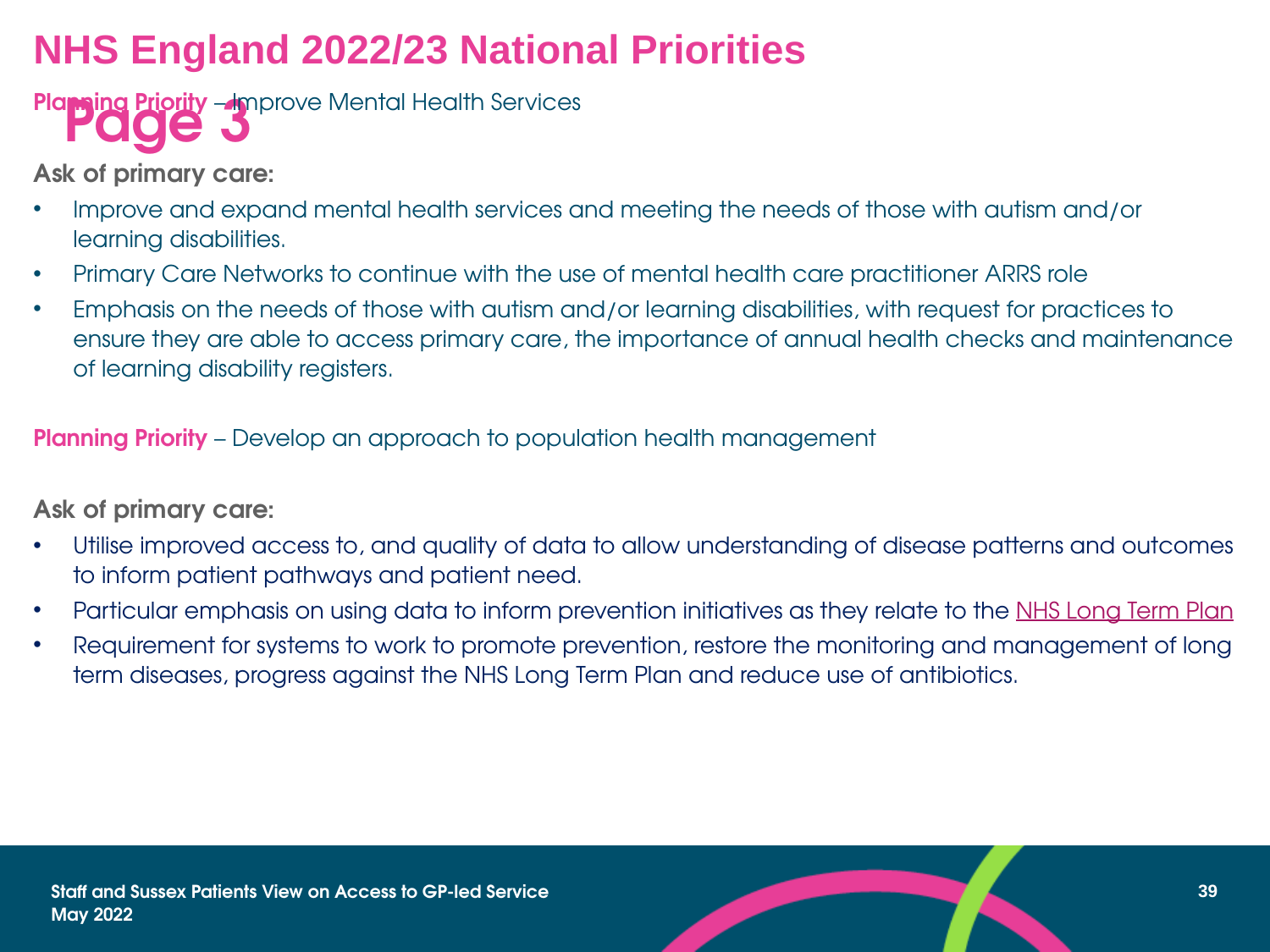

# NHS England 2022/23 National Priorities

Planning Priority – Improve Mental Health Services

Ask of primary care:
Improve and expand mental health services and meeting the needs of those with autism and/or learning disabilities.
Primary Care Networks to continue with the use of mental health care practitioner ARRS role
Emphasis on the needs of those with autism and/or learning disabilities, with request for practices to ensure they are able to access primary care, the importance of annual health checks and maintenance of learning disability registers.

Planning Priority – Develop an approach to population health management

Ask of primary care:
Utilise improved access to, and quality of data to allow understanding of disease patterns and outcomes to inform patient pathways and patient need.
Particular emphasis on using data to inform prevention initiatives as they relate to the NHS Long Term Plan
Requirement for systems to work to promote prevention, restore the monitoring and management of long term diseases, progress against the NHS Long Term Plan and reduce use of antibiotics.

Page 3
Staff and Sussex Patients View on Access to GP-led Service
May 2022
39